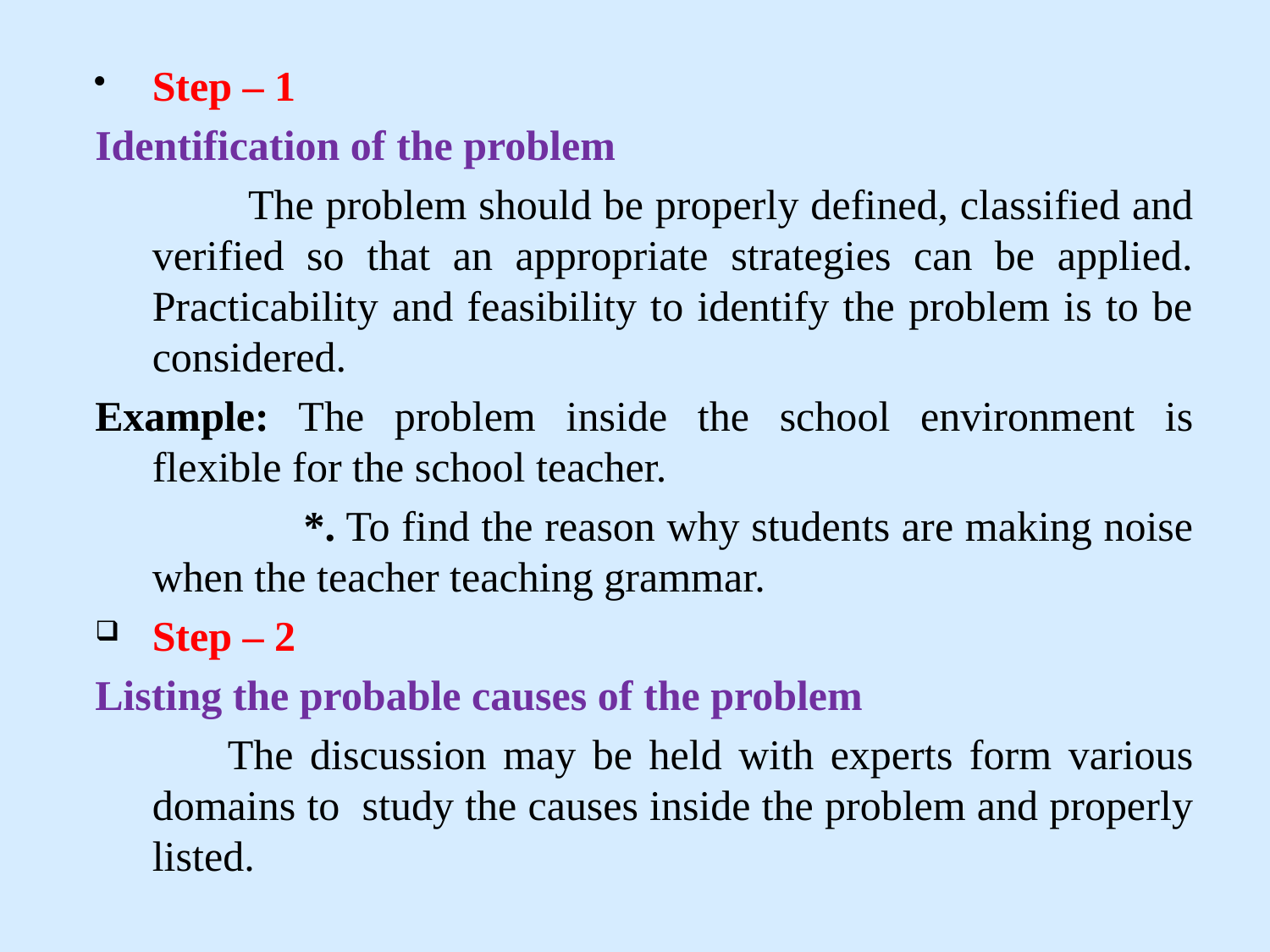

Step – 1
Identification of the problem
             The problem should be properly defined, classified and verified so that an appropriate strategies can be applied. Practicability and feasibility to identify the problem is to be considered.
Example: The problem inside the school environment is flexible for the school teacher.
                  *. To find the reason why students are making noise when the teacher teaching grammar.
Step – 2
Listing the probable causes of the problem
        The discussion may be held with experts form various domains to  study the causes inside the problem and properly listed.